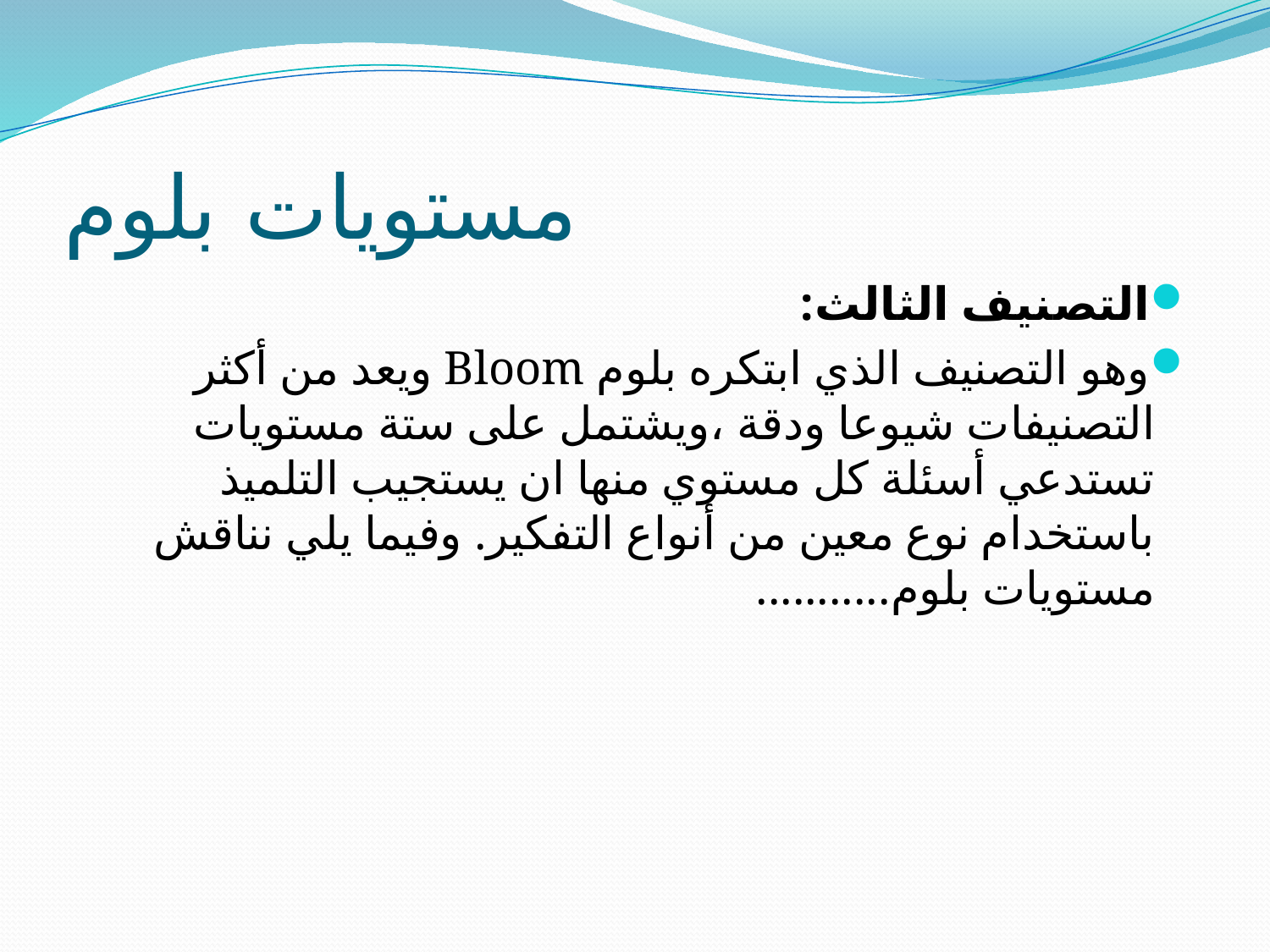

# مستويات بلوم
التصنيف الثالث:
وهو التصنيف الذي ابتكره بلوم Bloom ويعد من أكثر التصنيفات شيوعا ودقة ،ويشتمل على ستة مستويات تستدعي أسئلة كل مستوي منها ان يستجيب التلميذ باستخدام نوع معين من أنواع التفكير. وفيما يلي نناقش مستويات بلوم...........